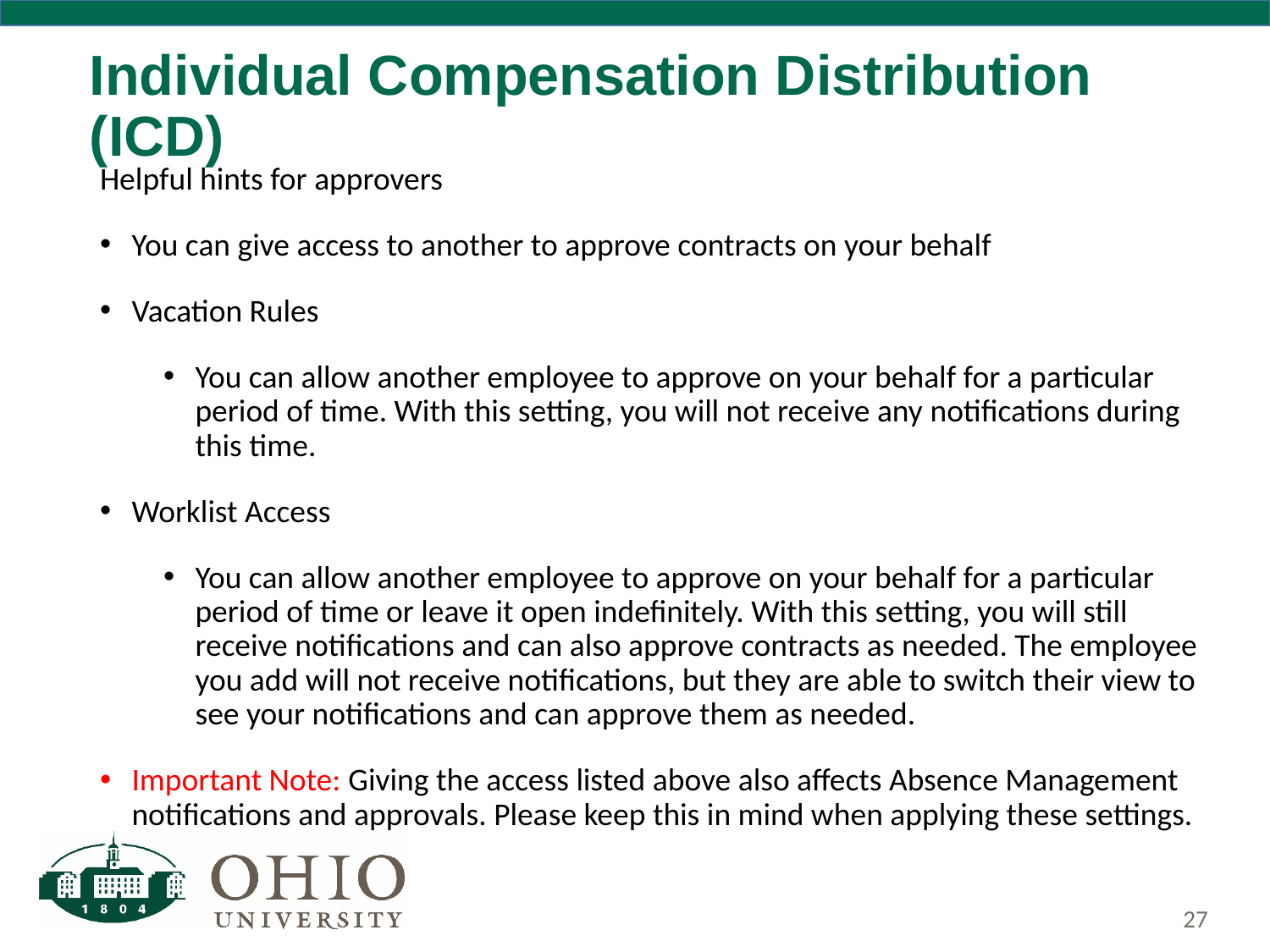

# Individual Compensation Distribution (ICD)
Helpful hints for approvers
You can give access to another to approve contracts on your behalf
Vacation Rules
You can allow another employee to approve on your behalf for a particular period of time. With this setting, you will not receive any notifications during this time.
Worklist Access
You can allow another employee to approve on your behalf for a particular period of time or leave it open indefinitely. With this setting, you will still receive notifications and can also approve contracts as needed. The employee you add will not receive notifications, but they are able to switch their view to see your notifications and can approve them as needed.
Important Note: Giving the access listed above also affects Absence Management notifications and approvals. Please keep this in mind when applying these settings.